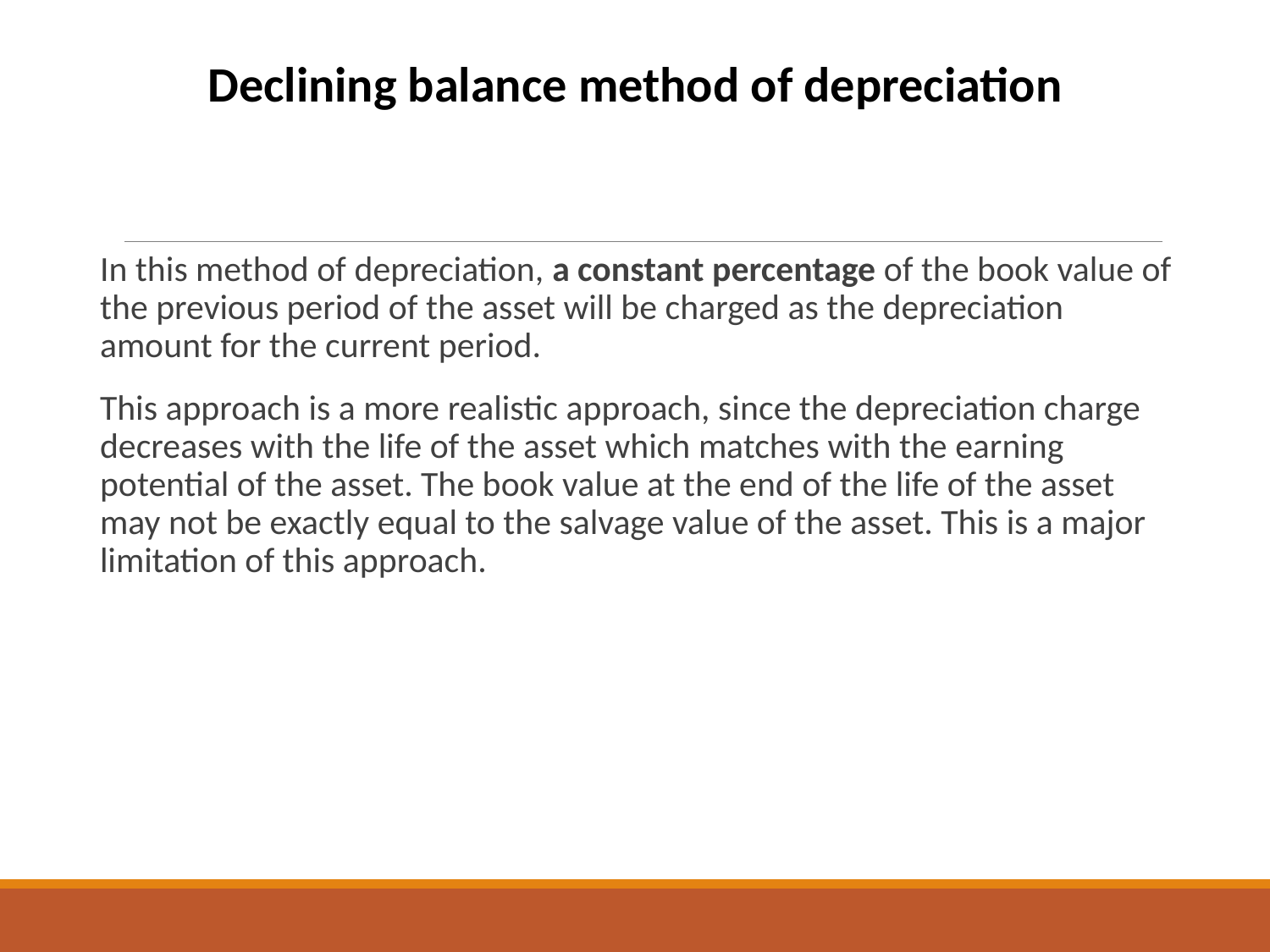

# Declining balance method of depreciation
In this method of depreciation, a constant percentage of the book value of the previous period of the asset will be charged as the depreciation amount for the current period.
This approach is a more realistic approach, since the depreciation charge decreases with the life of the asset which matches with the earning potential of the asset. The book value at the end of the life of the asset may not be exactly equal to the salvage value of the asset. This is a major limitation of this approach.